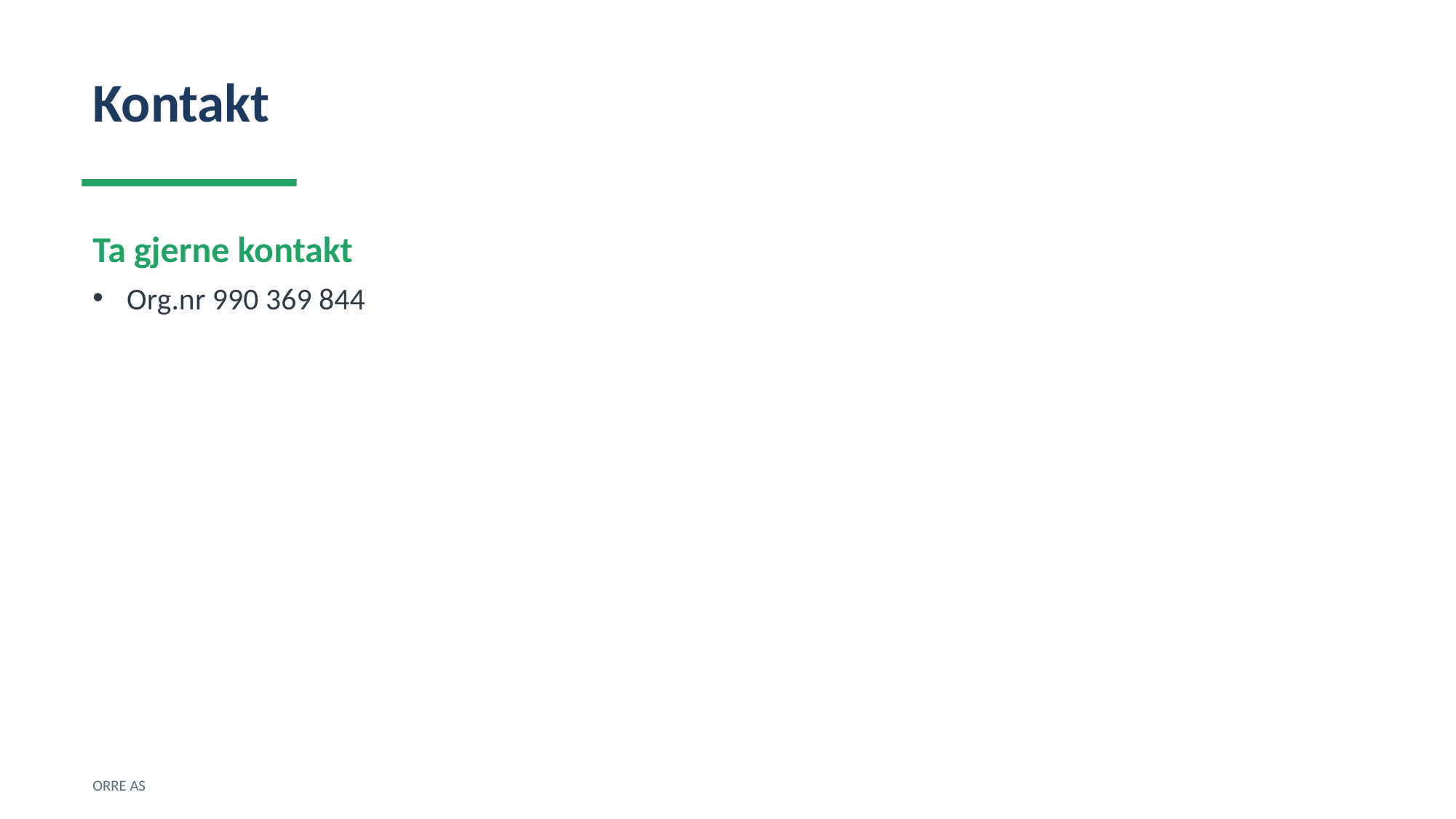

Kontakt

Ta gjerne kontakt
Org.nr 990 369 844
ORRE AS